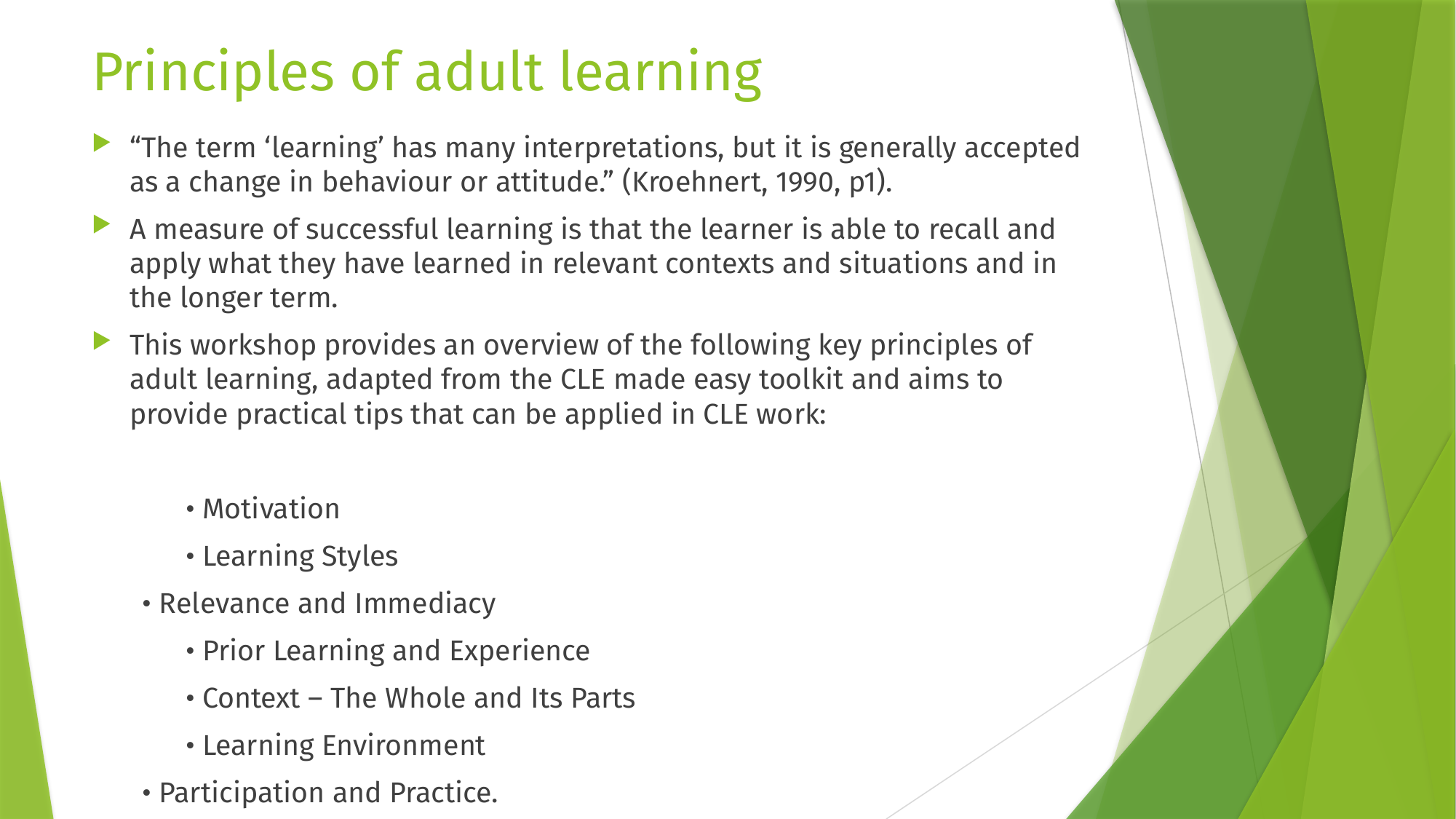

# Principles of adult learning
“The term ‘learning’ has many interpretations, but it is generally accepted as a change in behaviour or attitude.” (Kroehnert, 1990, p1).
A measure of successful learning is that the learner is able to recall and apply what they have learned in relevant contexts and situations and in the longer term.
This workshop provides an overview of the following key principles of adult learning, adapted from the CLE made easy toolkit and aims to provide practical tips that can be applied in CLE work:

	• Motivation
	• Learning Styles
• Relevance and Immediacy
	• Prior Learning and Experience
	• Context – The Whole and Its Parts
	• Learning Environment
• Participation and Practice.